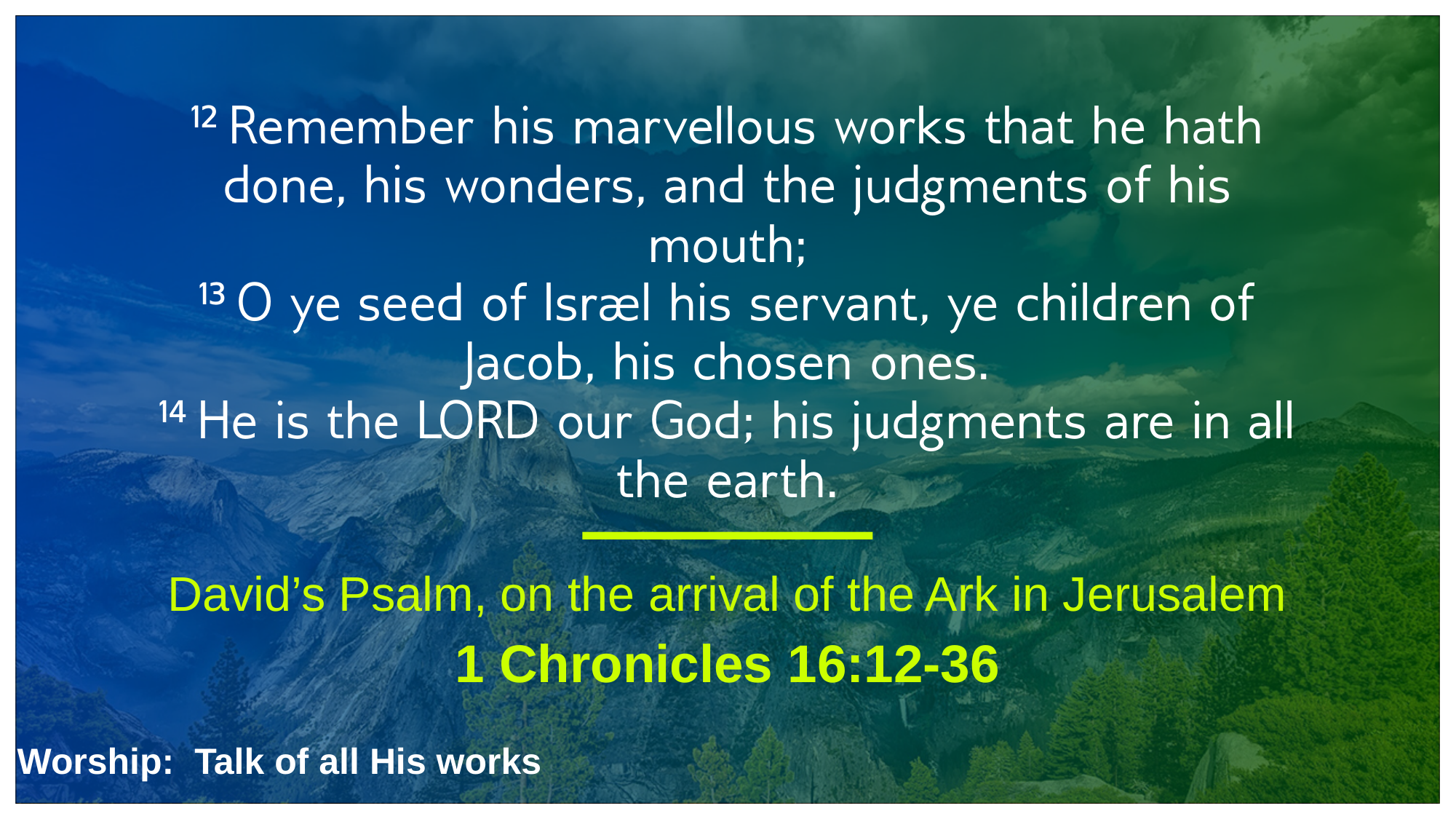

# 12 Remember his marvellous works that he hath done, his wonders, and the judgments of his mouth; 13 O ye seed of Israel his servant, ye children of Jacob, his chosen ones. 14 He is the Lord our God; his judgments are in all the earth.
David’s Psalm, on the arrival of the Ark in Jerusalem
1 Chronicles 16:12-36
Worship:  Talk of all His works